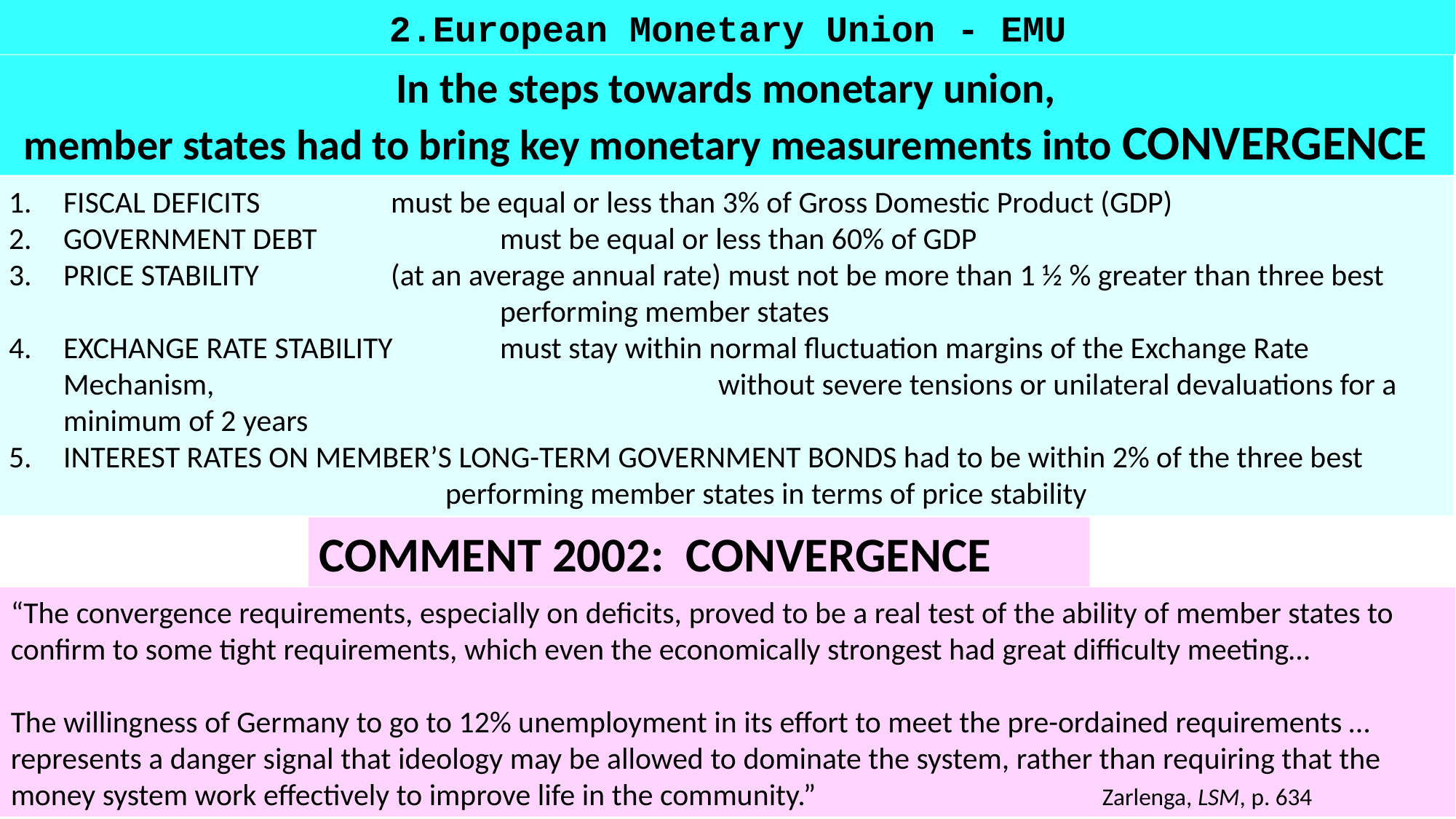

European Monetary Union - EMU
In the steps towards monetary union,
member states had to bring key monetary measurements into CONVERGENCE
FISCAL DEFICITS 		must be equal or less than 3% of Gross Domestic Product (GDP)
GOVERNMENT DEBT 		must be equal or less than 60% of GDP
PRICE STABILITY 		(at an average annual rate) must not be more than 1 ½ % greater than three best
				performing member states
EXCHANGE RATE STABILITY 	must stay within normal fluctuation margins of the Exchange Rate Mechanism, 					without severe tensions or unilateral devaluations for a minimum of 2 years
INTEREST RATES ON MEMBER’S LONG-TERM GOVERNMENT BONDS had to be within 2% of the three best
				performing member states in terms of price stability
COMMENT 2002:  CONVERGENCE
“The convergence requirements, especially on deficits, proved to be a real test of the ability of member states to confirm to some tight requirements, which even the economically strongest had great difficulty meeting…

The willingness of Germany to go to 12% unemployment in its effort to meet the pre-ordained requirements … represents a danger signal that ideology may be allowed to dominate the system, rather than requiring that the money system work effectively to improve life in the community.” 			Zarlenga, LSM, p. 634